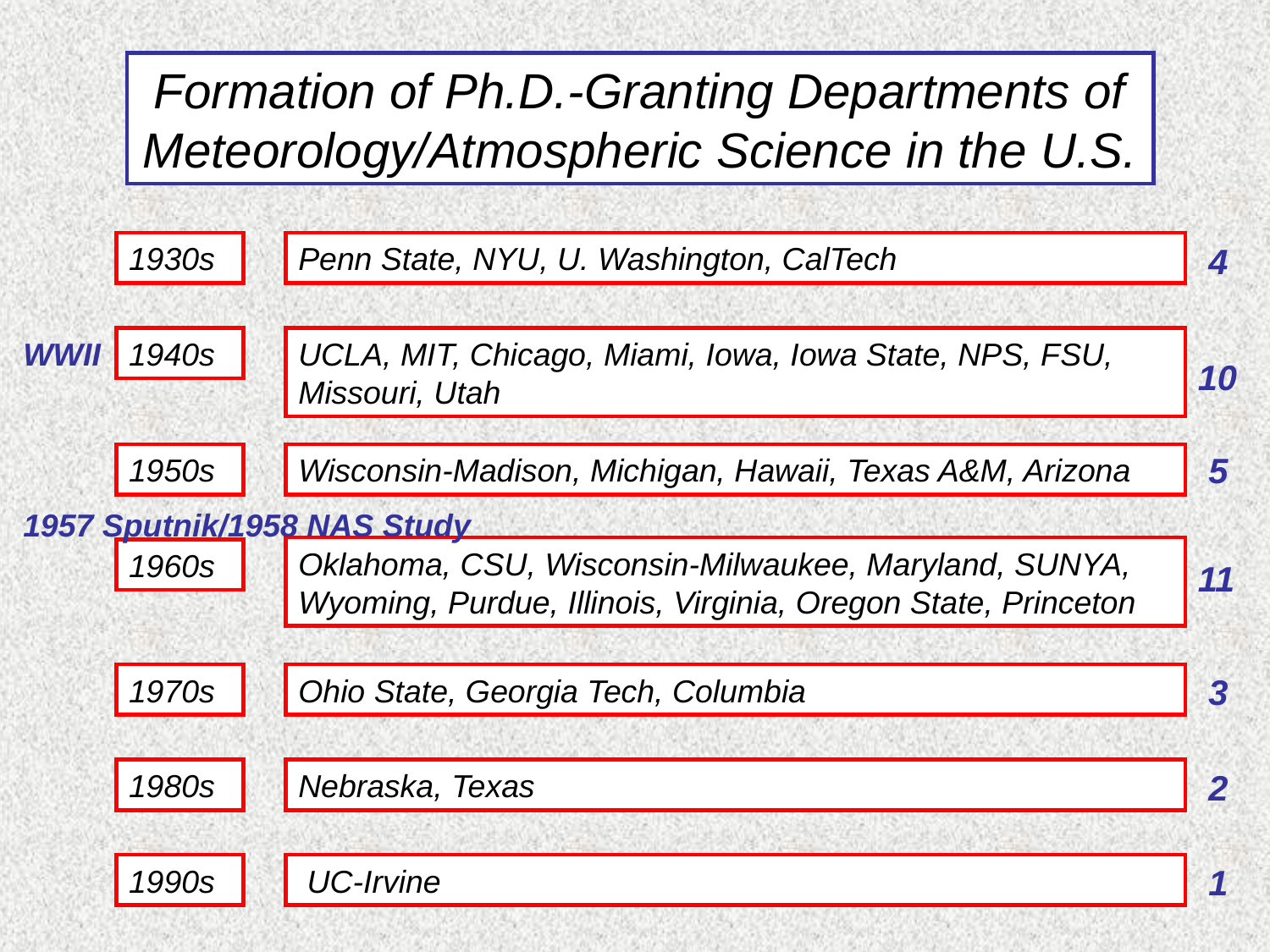

Formation of Ph.D.-Granting Departments of Meteorology/Atmospheric Science in the U.S.
1930s
Penn State, NYU, U. Washington, CalTech
4
WWII
1940s
UCLA, MIT, Chicago, Miami, Iowa, Iowa State, NPS, FSU, Missouri, Utah
10
5
1950s
Wisconsin-Madison, Michigan, Hawaii, Texas A&M, Arizona
1957 Sputnik/1958 NAS Study
Oklahoma, CSU, Wisconsin-Milwaukee, Maryland, SUNYA, Wyoming, Purdue, Illinois, Virginia, Oregon State, Princeton
1960s
11
3
1970s
Ohio State, Georgia Tech, Columbia
2
1980s
Nebraska, Texas
1
1990s
 UC-Irvine